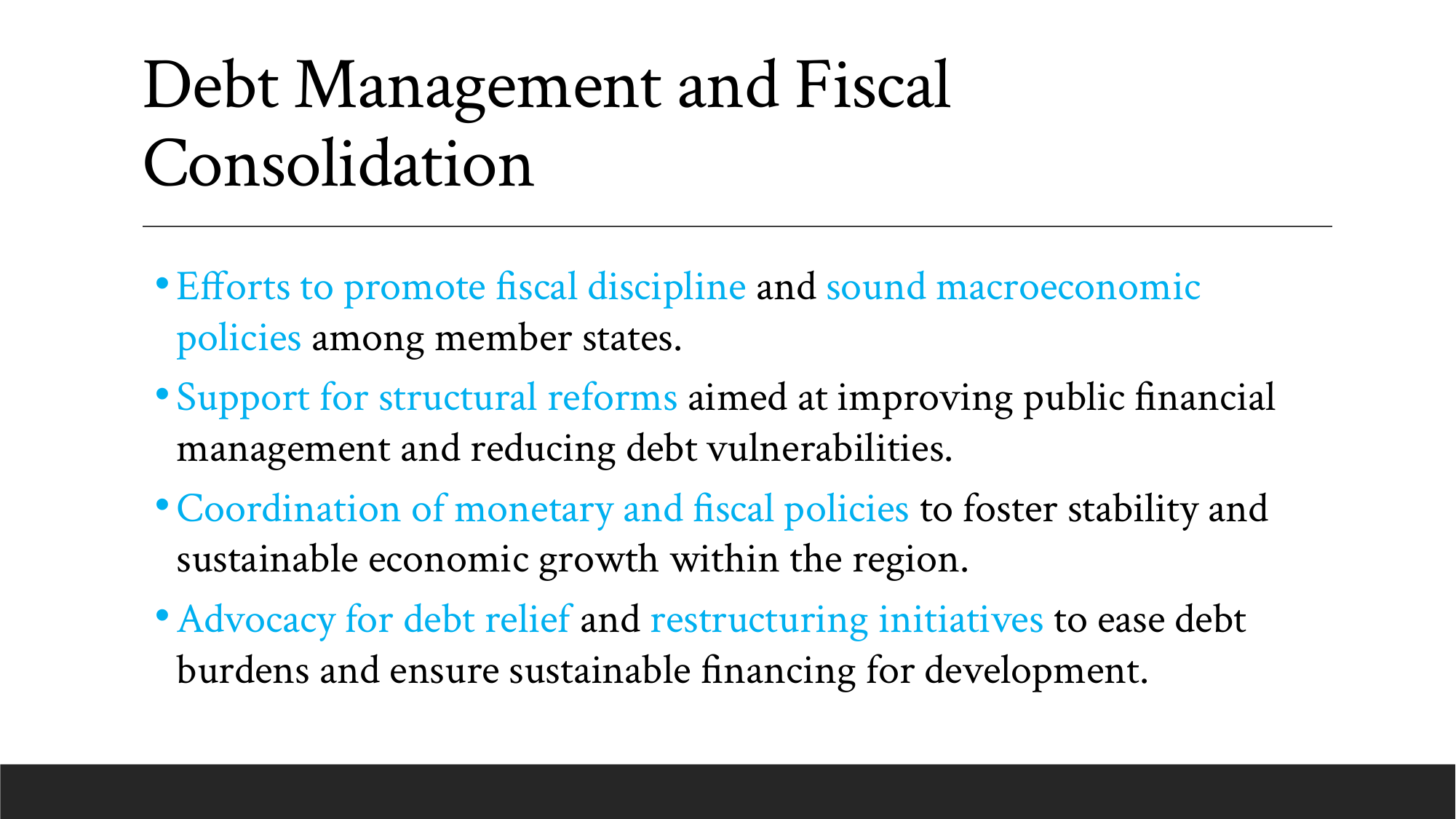

# Debt Management and Fiscal Consolidation
Efforts to promote fiscal discipline and sound macroeconomic policies among member states.
Support for structural reforms aimed at improving public financial management and reducing debt vulnerabilities.
Coordination of monetary and fiscal policies to foster stability and sustainable economic growth within the region.
Advocacy for debt relief and restructuring initiatives to ease debt burdens and ensure sustainable financing for development.